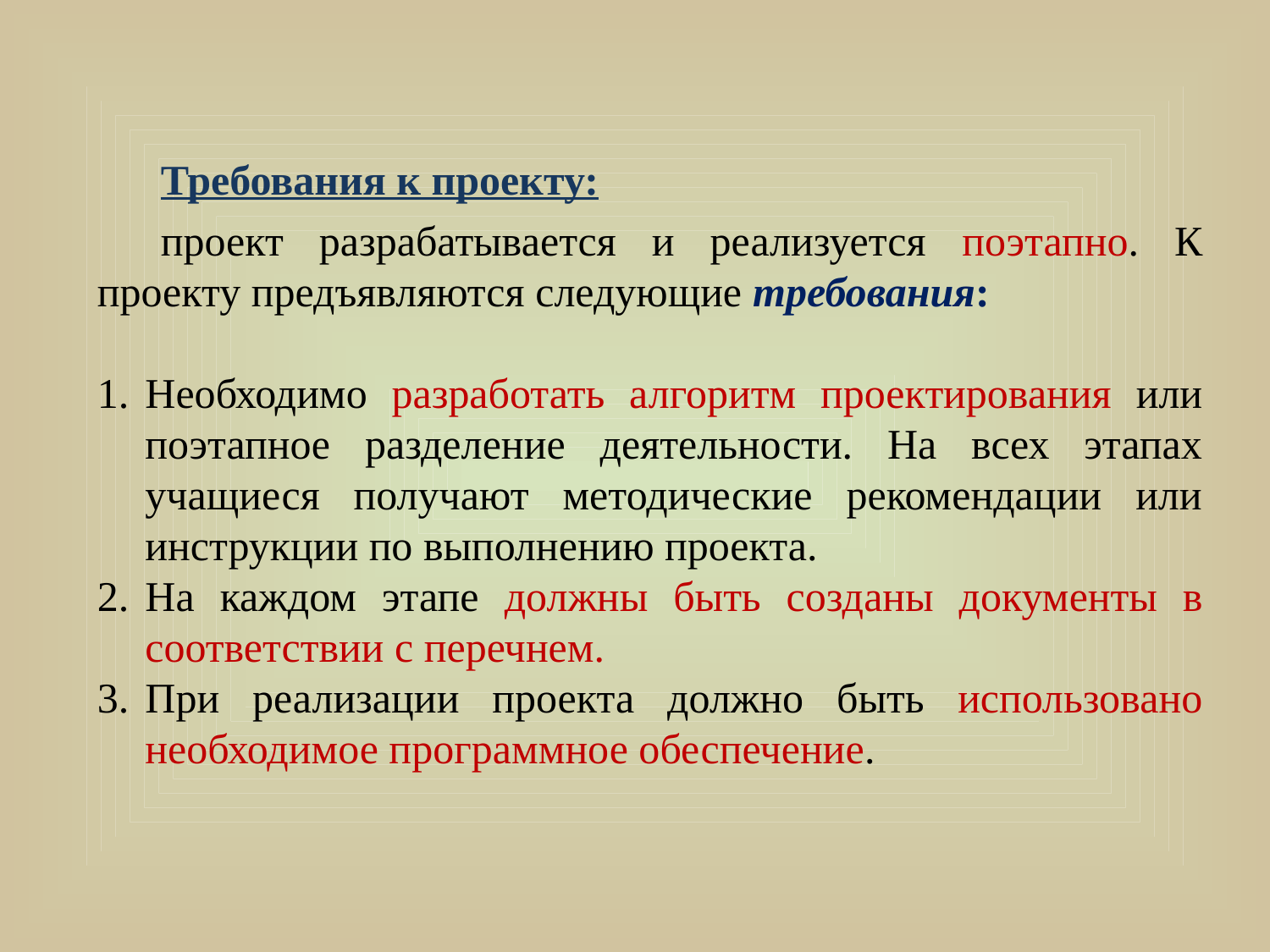

Требования к проекту:
проект разрабатывается и реализуется поэтапно. К проекту предъявляются следующие требования:

Необходимо разработать алгоритм проектирования или поэтапное разделение деятельности. На всех этапах учащиеся получают методические рекомендации или инструкции по выполнению проекта.
На каждом этапе должны быть созданы документы в соответствии с перечнем.
При реализации проекта должно быть использовано необходимое программное обеспечение.